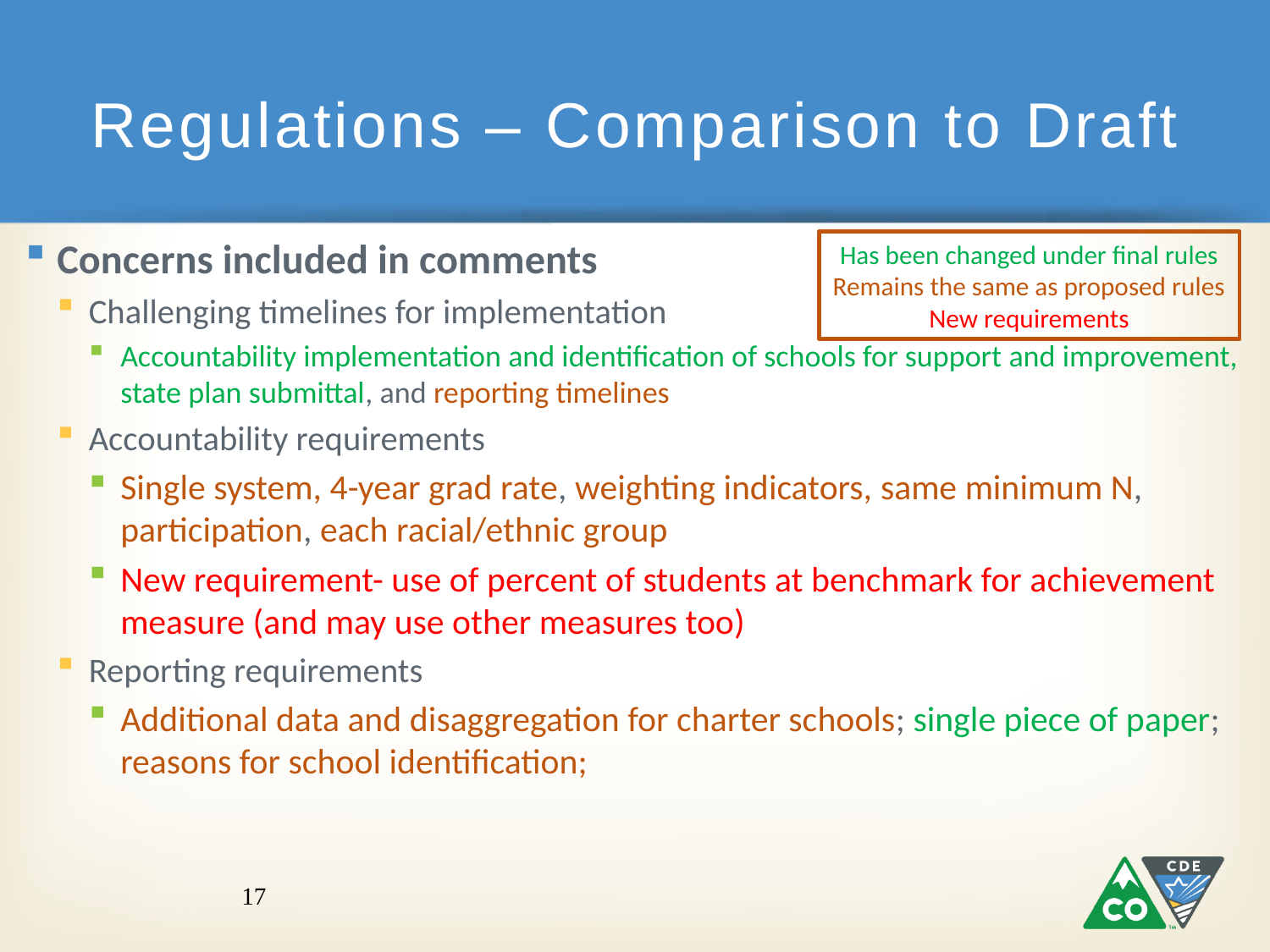

# Regulations – Comparison to Draft
Concerns included in comments
Challenging timelines for implementation
Accountability implementation and identification of schools for support and improvement, state plan submittal, and reporting timelines
Accountability requirements
Single system, 4-year grad rate, weighting indicators, same minimum N, participation, each racial/ethnic group
New requirement- use of percent of students at benchmark for achievement measure (and may use other measures too)
Reporting requirements
Additional data and disaggregation for charter schools; single piece of paper; reasons for school identification;
Has been changed under final rules
Remains the same as proposed rules
New requirements
17